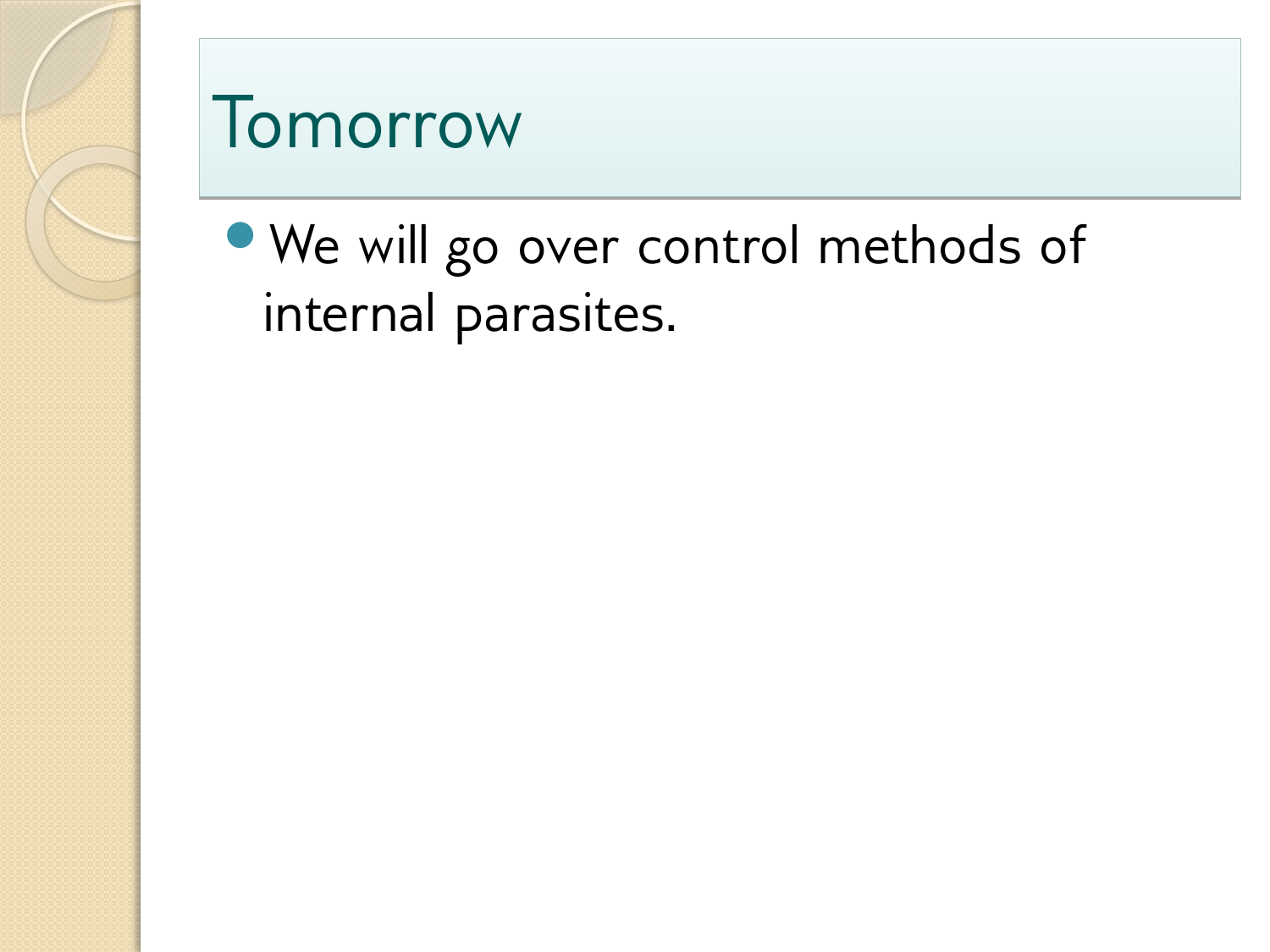

# Tomorrow
We will go over control methods of internal parasites.